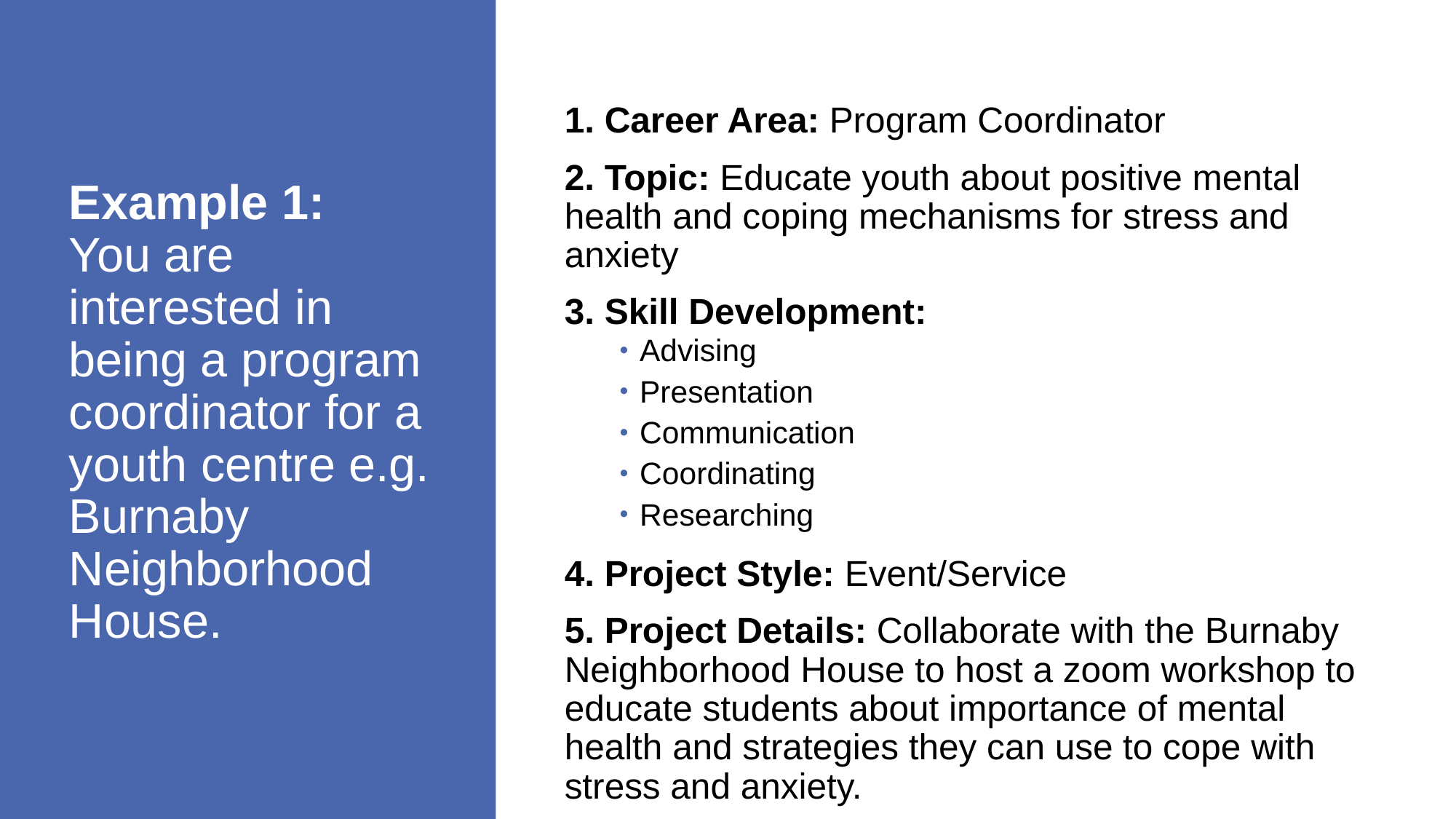

1. Career Area: Program Coordinator
2. Topic: Educate youth about positive mental health and coping mechanisms for stress and anxiety
3. Skill Development:
Advising
Presentation
Communication
Coordinating
Researching
4. Project Style: Event/Service
5. Project Details: Collaborate with the Burnaby Neighborhood House to host a zoom workshop to educate students about importance of mental health and strategies they can use to cope with stress and anxiety.

# Example 1: You are interested in being a program coordinator for a youth centre e.g. Burnaby Neighborhood House.